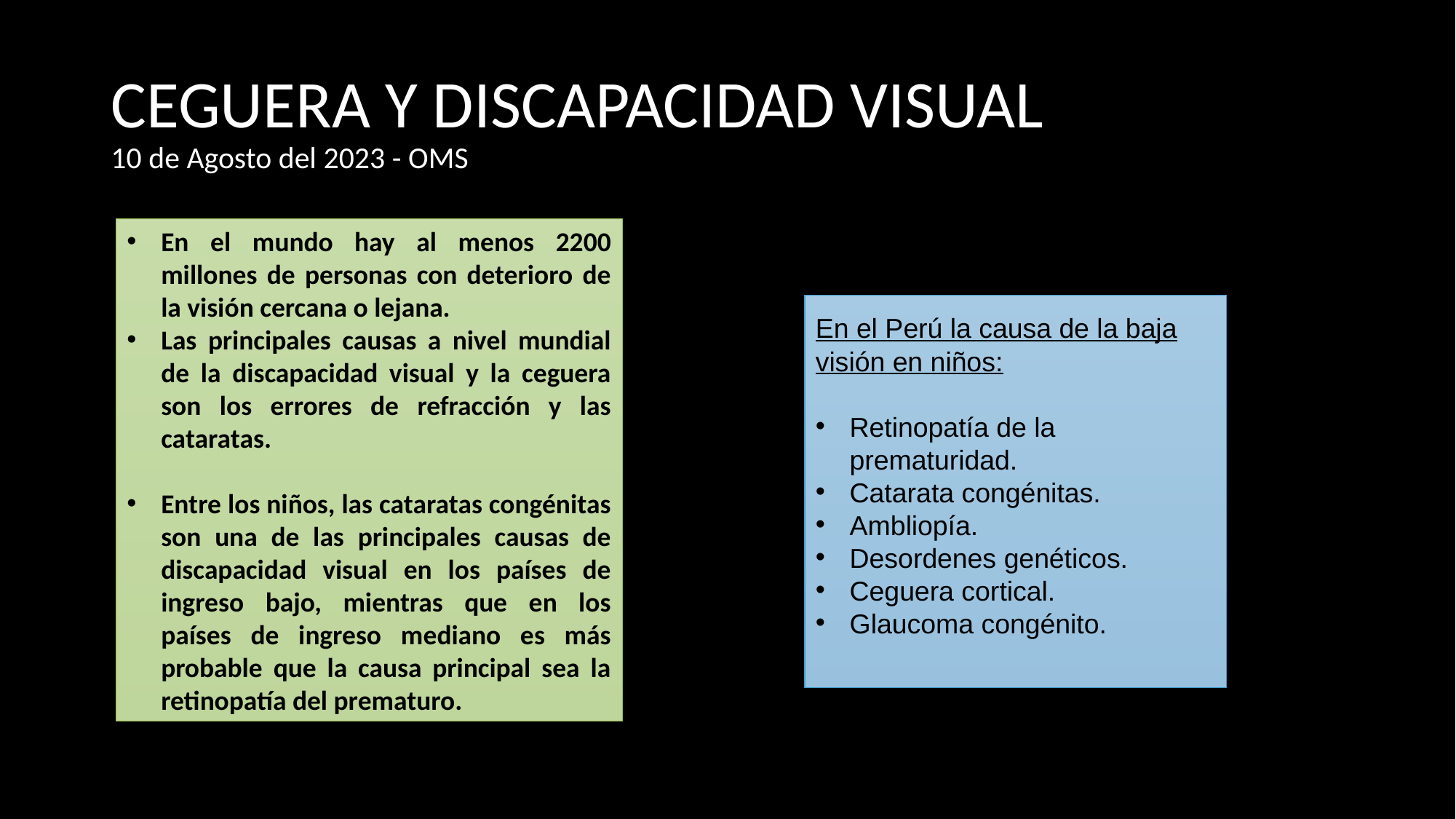

# CEGUERA Y DISCAPACIDAD VISUAL 10 de Agosto del 2023 - OMS
En el mundo hay al menos 2200 millones de personas con deterioro de la visión cercana o lejana.
Las principales causas a nivel mundial de la discapacidad visual y la ceguera son los errores de refracción y las cataratas.

Entre los niños, las cataratas congénitas son una de las principales causas de discapacidad visual en los países de ingreso bajo, mientras que en los países de ingreso mediano es más probable que la causa principal sea la retinopatía del prematuro.
En el Perú la causa de la baja visión en niños:

Retinopatía de la prematuridad.
Catarata congénitas.
Ambliopía.
Desordenes genéticos.
Ceguera cortical.
Glaucoma congénito.